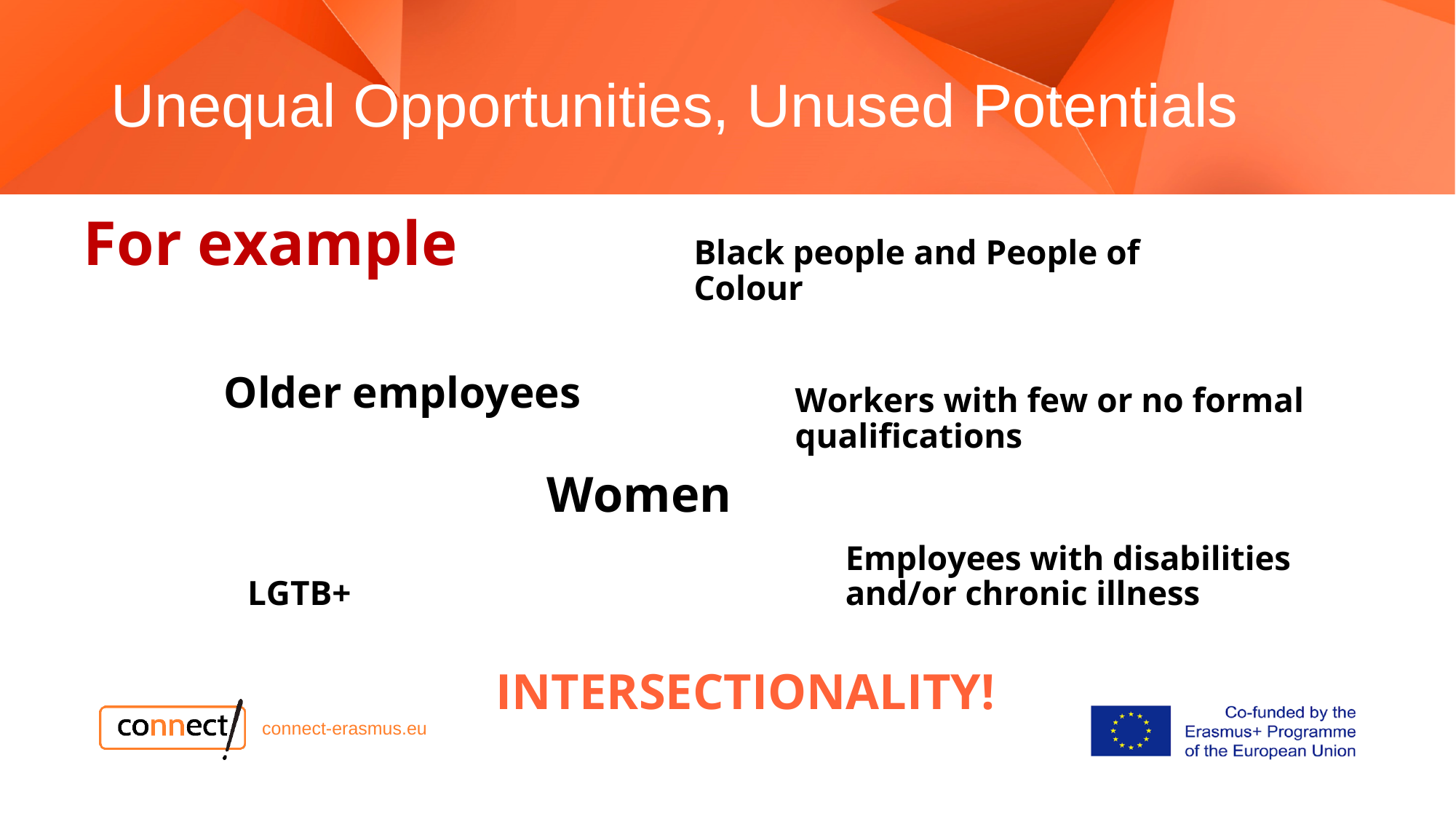

# Unequal Opportunities, Unused Potentials
For example

Black people and People of Colour

Older employees

Workers with few or no formal qualifications

Women

Employees with disabilities and/or chronic illness

LGTB+

INTERSECTIONALITY!

connect-erasmus.eu